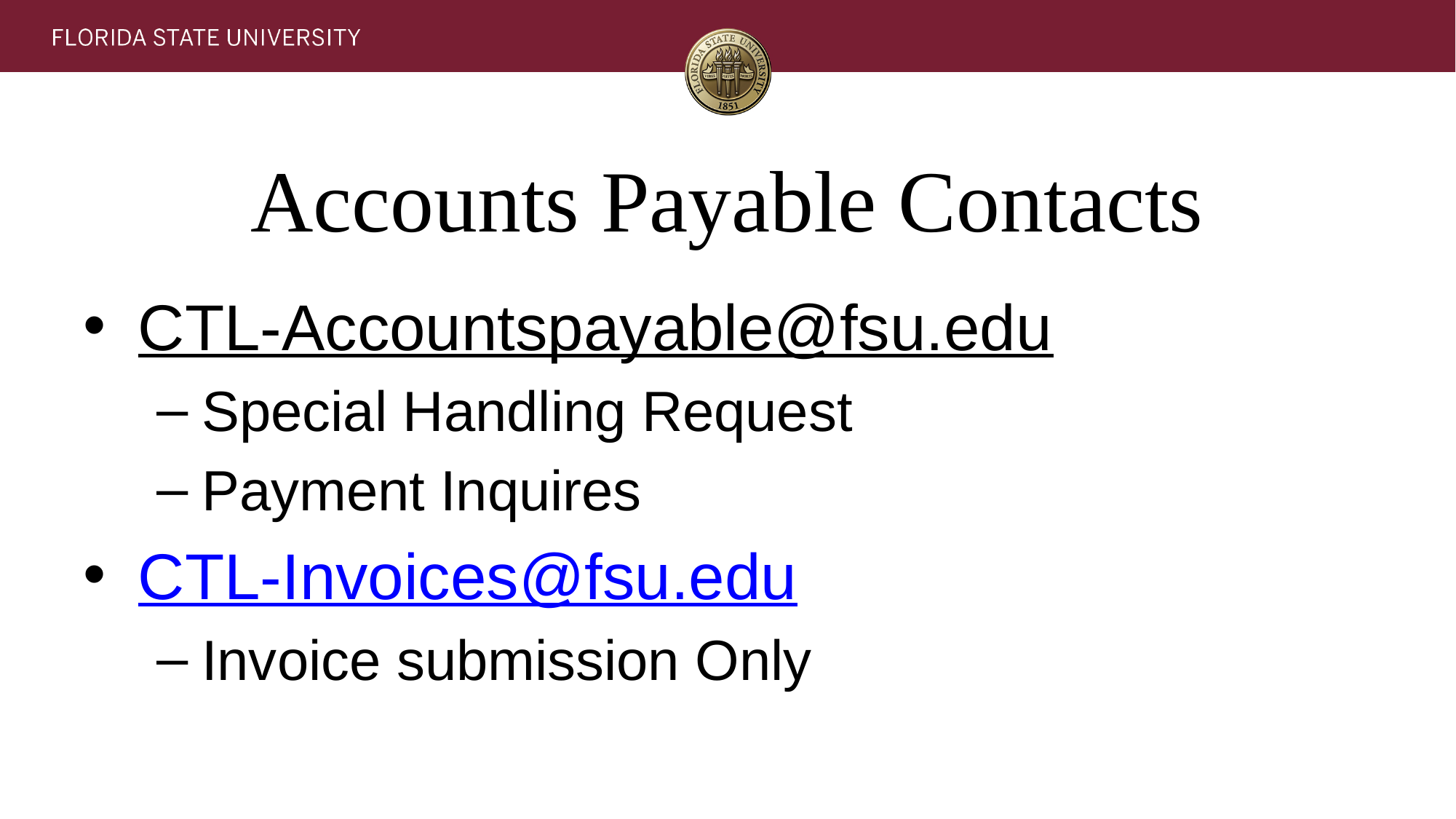

# Accounts Payable Contacts
CTL-Accountspayable@fsu.edu
Special Handling Request
Payment Inquires
CTL-Invoices@fsu.edu
Invoice submission Only